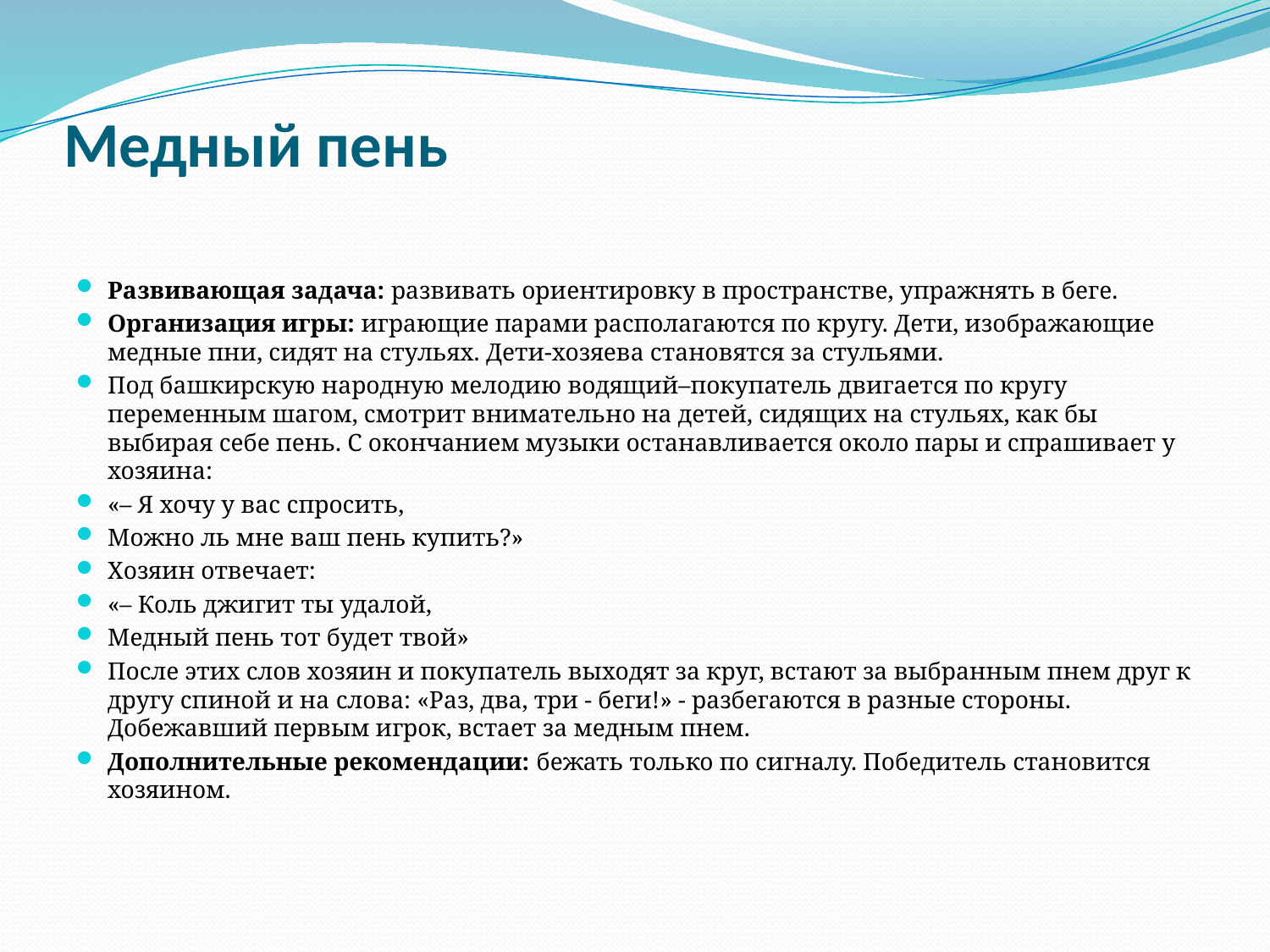

# Медный пень
Развивающая задача: развивать ориентировку в пространстве, упражнять в беге.
Организация игры: играющие парами располагаются по кругу. Дети, изображающие медные пни, сидят на стульях. Дети-хозяева становятся за стульями.
Под башкирскую народную мелодию водящий–покупатель двигается по кругу переменным шагом, смотрит внимательно на детей, сидящих на стульях, как бы выбирая себе пень. С окончанием музыки останавливается около пары и спрашивает у хозяина:
«– Я хочу у вас спросить,
Можно ль мне ваш пень купить?»
Хозяин отвечает:
«– Коль джигит ты удалой,
Медный пень тот будет твой»
После этих слов хозяин и покупатель выходят за круг, встают за выбранным пнем друг к другу спиной и на слова: «Раз, два, три - беги!» - разбегаются в разные стороны. Добежавший первым игрок, встает за медным пнем.
Дополнительные рекомендации: бежать только по сигналу. Победитель становится хозяином.